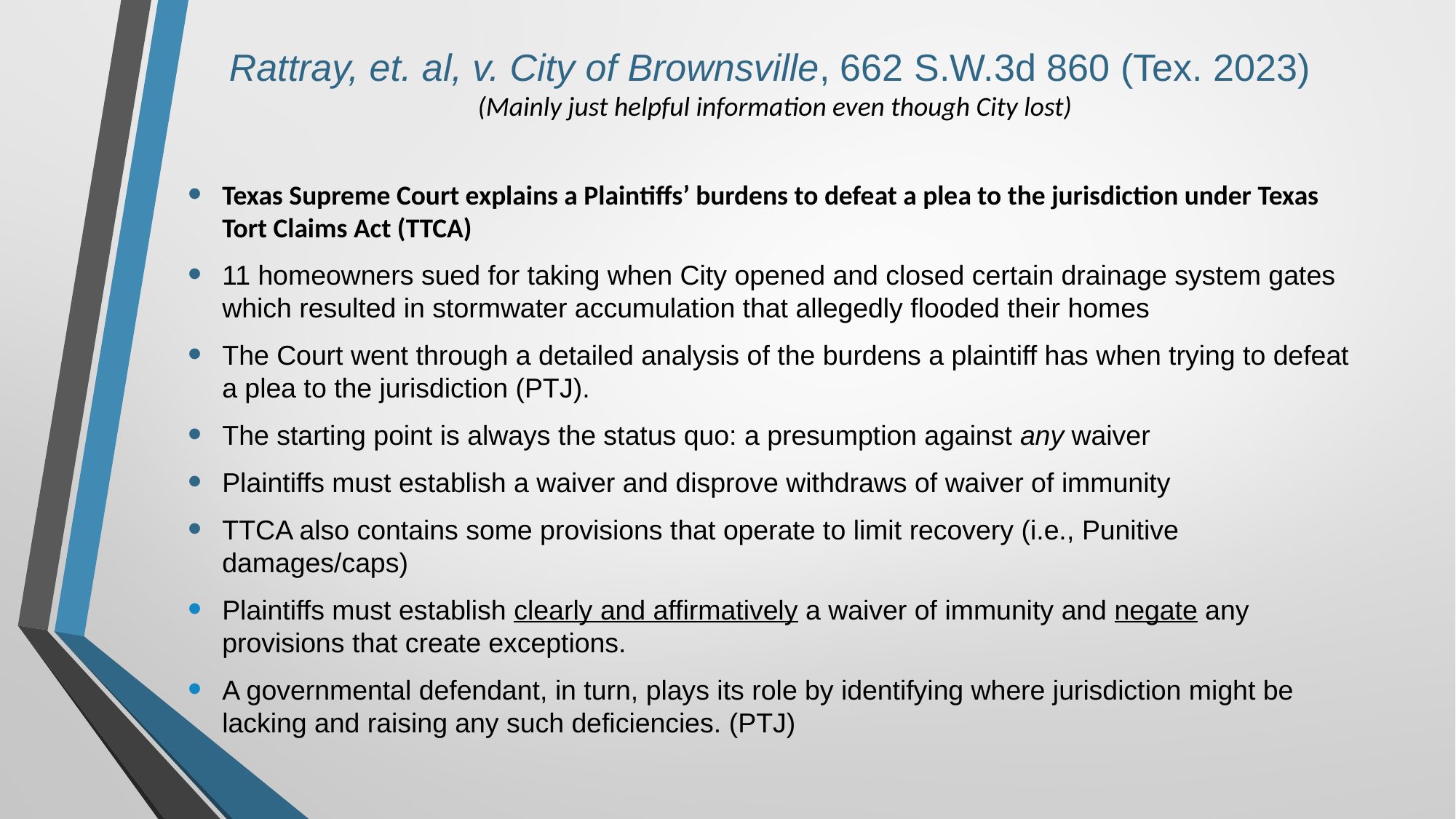

# Rattray, et. al, v. City of Brownsville, 662 S.W.3d 860 (Tex. 2023)  (Mainly just helpful information even though City lost)
Texas Supreme Court explains a Plaintiffs’ burdens to defeat a plea to the jurisdiction under Texas Tort Claims Act (TTCA)
11 homeowners sued for taking when City opened and closed certain drainage system gates which resulted in stormwater accumulation that allegedly flooded their homes
The Court went through a detailed analysis of the burdens a plaintiff has when trying to defeat a plea to the jurisdiction (PTJ).
The starting point is always the status quo: a presumption against any waiver
Plaintiffs must establish a waiver and disprove withdraws of waiver of immunity
TTCA also contains some provisions that operate to limit recovery (i.e., Punitive damages/caps)
Plaintiffs must establish clearly and affirmatively a waiver of immunity and negate any provisions that create exceptions.
A governmental defendant, in turn, plays its role by identifying where jurisdiction might be lacking and raising any such deficiencies. (PTJ)